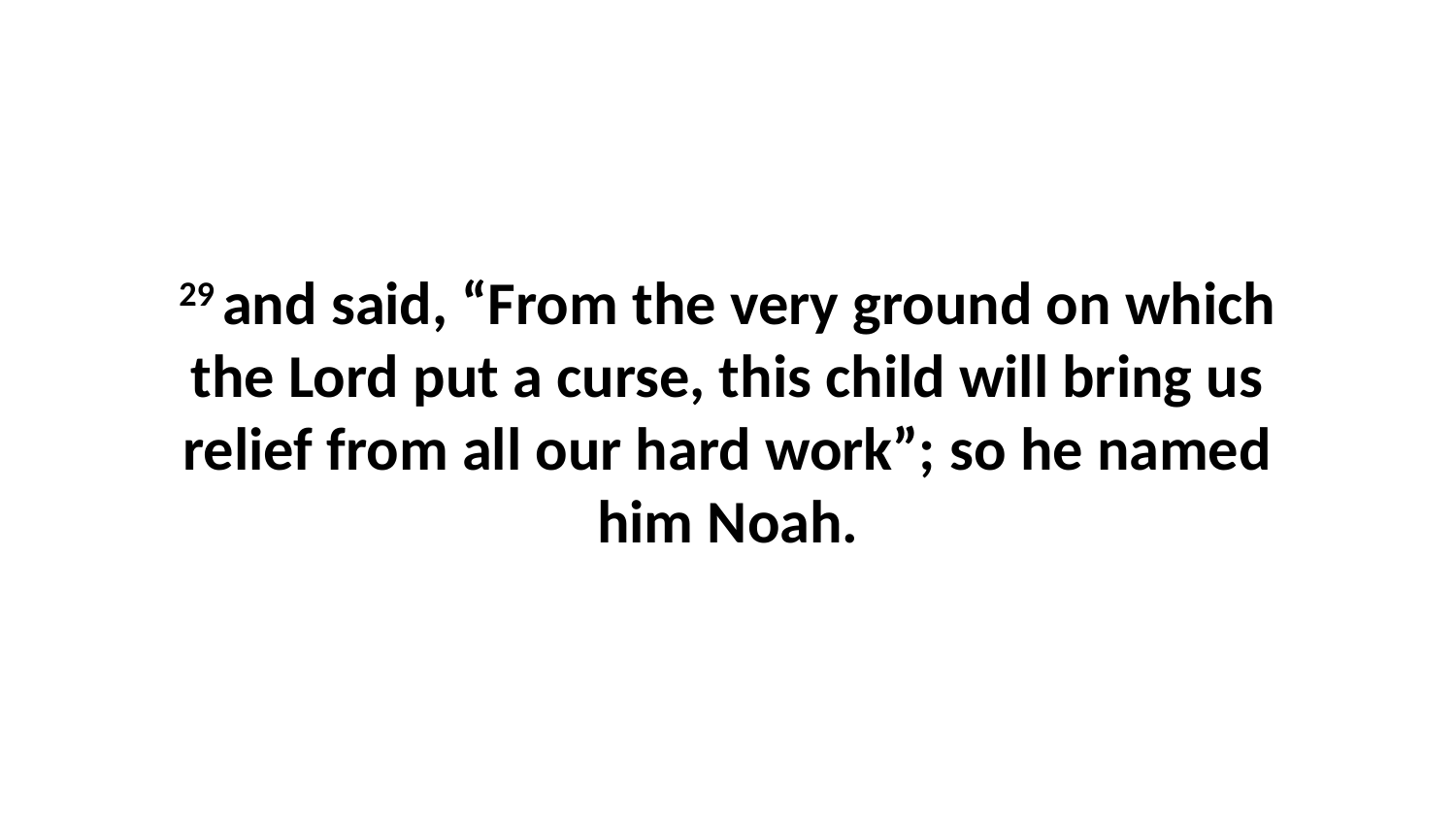

29 and said, “From the very ground on which the Lord put a curse, this child will bring us relief from all our hard work”; so he named him Noah.